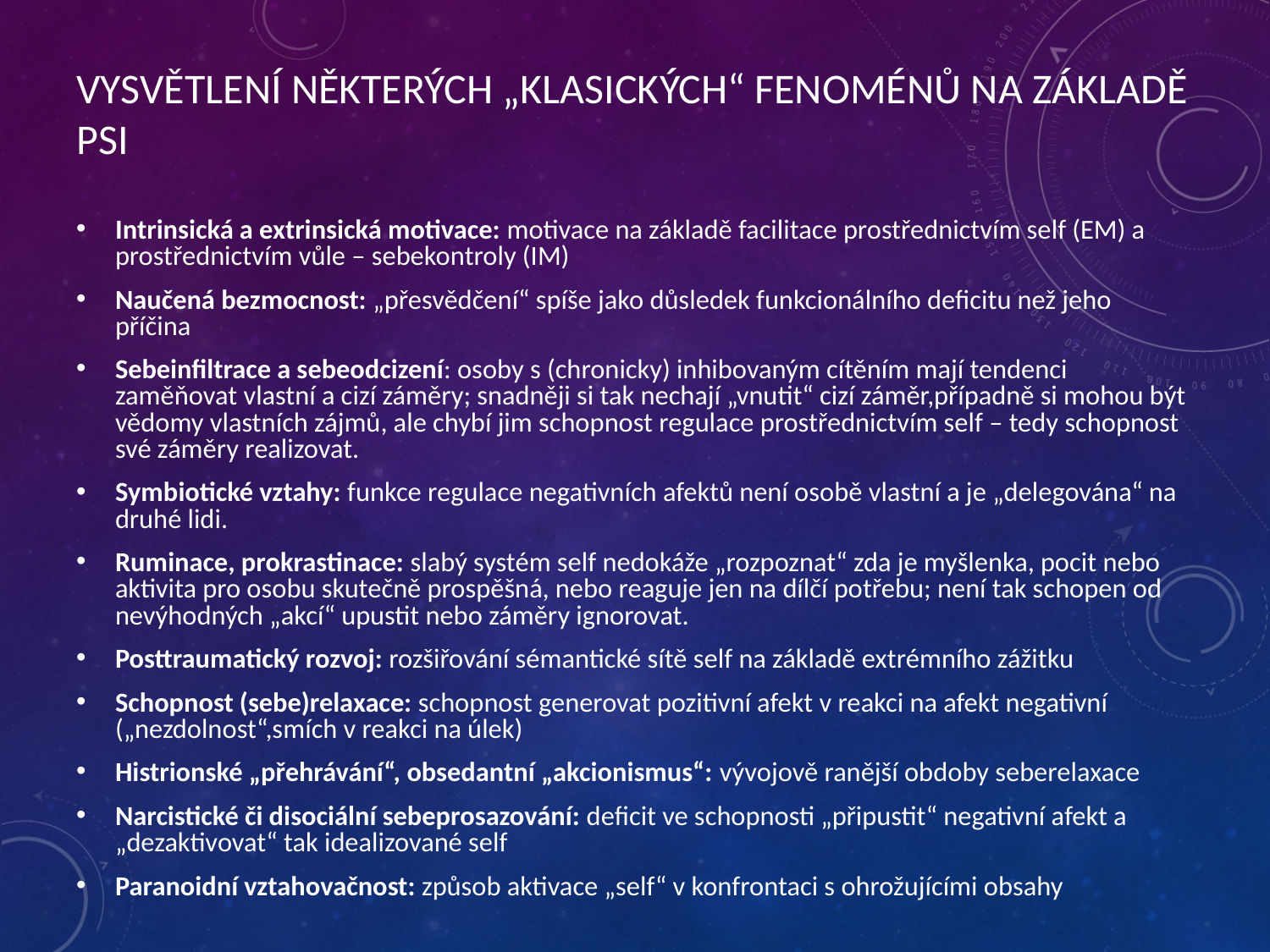

# Vysvětlení některých „klasických“ fenoménů na základě PSI
Intrinsická a extrinsická motivace: motivace na základě facilitace prostřednictvím self (EM) a prostřednictvím vůle – sebekontroly (IM)
Naučená bezmocnost: „přesvědčení“ spíše jako důsledek funkcionálního deficitu než jeho příčina
Sebeinfiltrace a sebeodcizení: osoby s (chronicky) inhibovaným cítěním mají tendenci zaměňovat vlastní a cizí záměry; snadněji si tak nechají „vnutit“ cizí záměr,případně si mohou být vědomy vlastních zájmů, ale chybí jim schopnost regulace prostřednictvím self – tedy schopnost své záměry realizovat.
Symbiotické vztahy: funkce regulace negativních afektů není osobě vlastní a je „delegována“ na druhé lidi.
Ruminace, prokrastinace: slabý systém self nedokáže „rozpoznat“ zda je myšlenka, pocit nebo aktivita pro osobu skutečně prospěšná, nebo reaguje jen na dílčí potřebu; není tak schopen od nevýhodných „akcí“ upustit nebo záměry ignorovat.
Posttraumatický rozvoj: rozšiřování sémantické sítě self na základě extrémního zážitku
Schopnost (sebe)relaxace: schopnost generovat pozitivní afekt v reakci na afekt negativní („nezdolnost“,smích v reakci na úlek)
Histrionské „přehrávání“, obsedantní „akcionismus“: vývojově ranější obdoby seberelaxace
Narcistické či disociální sebeprosazování: deficit ve schopnosti „připustit“ negativní afekt a „dezaktivovat“ tak idealizované self
Paranoidní vztahovačnost: způsob aktivace „self“ v konfrontaci s ohrožujícími obsahy